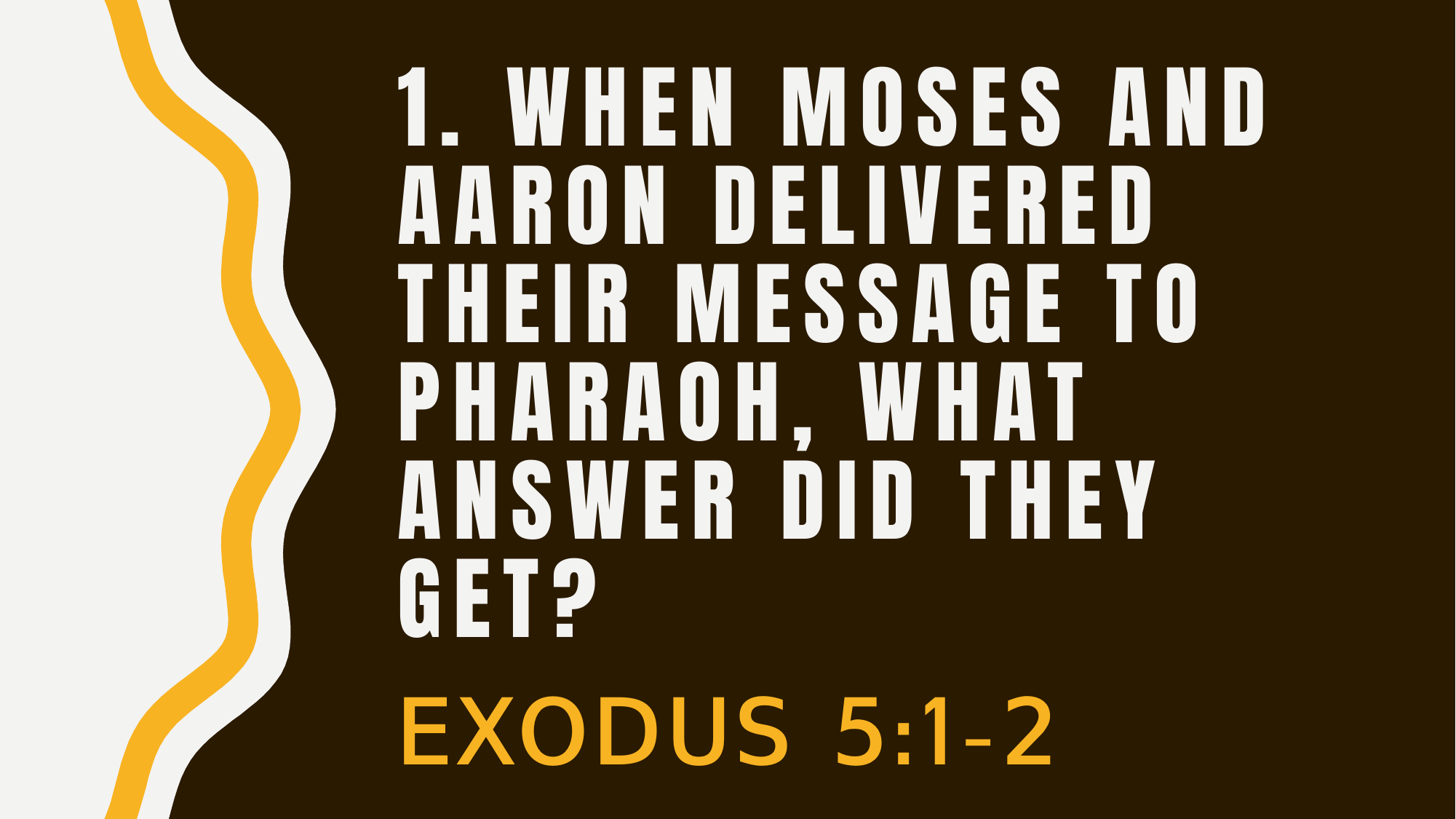

# 1. When Moses and Aaron delivered their message to Pharaoh, what answer did they get?
Exodus 5:1-2